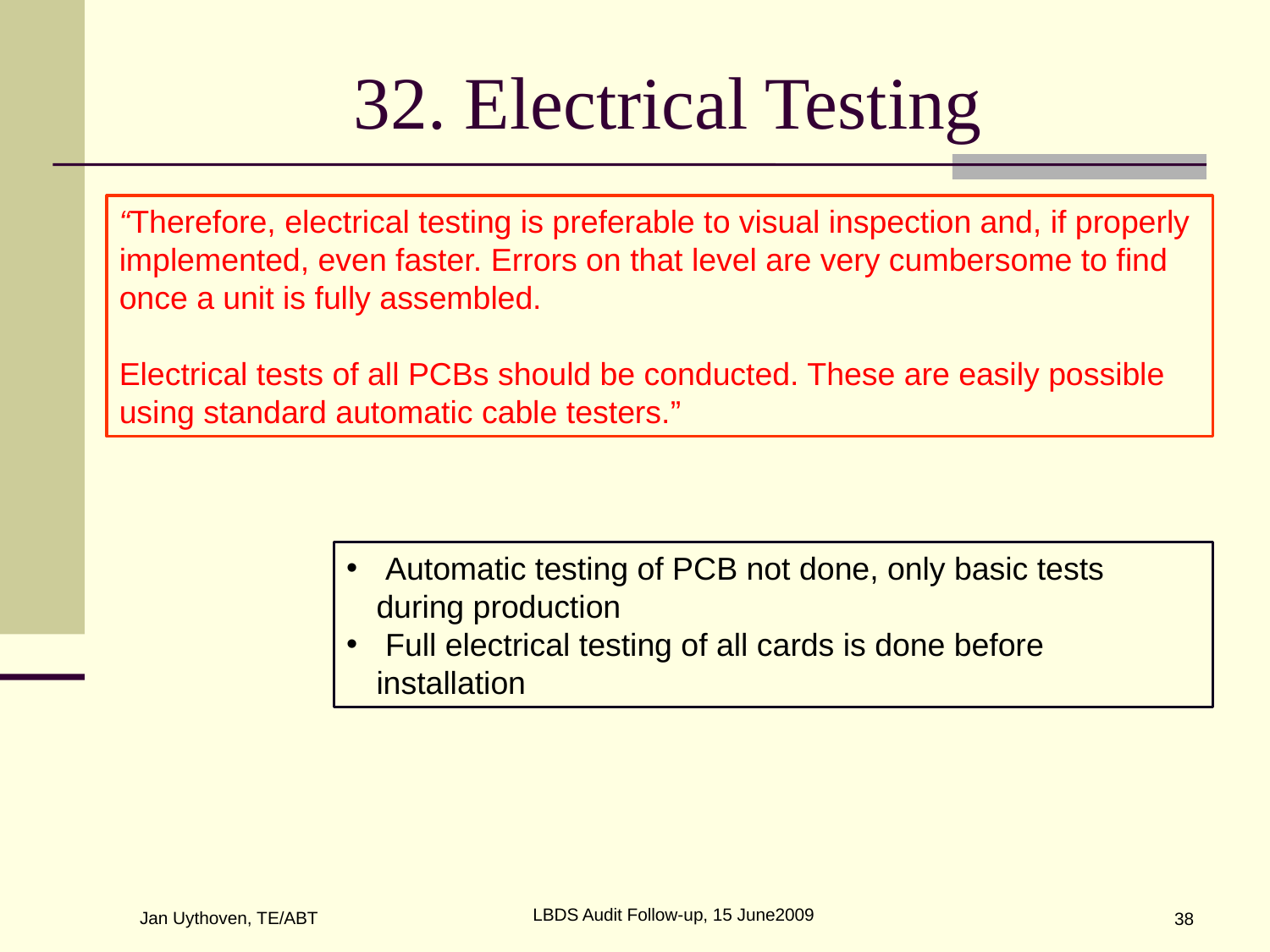

# 32. Electrical Testing
“Therefore, electrical testing is preferable to visual inspection and, if properly implemented, even faster. Errors on that level are very cumbersome to find once a unit is fully assembled.

Electrical tests of all PCBs should be conducted. These are easily possible using standard automatic cable testers.”
 Automatic testing of PCB not done, only basic tests during production
 Full electrical testing of all cards is done before installation
LBDS Audit Follow-up, 15 June2009
Jan Uythoven, TE/ABT
38